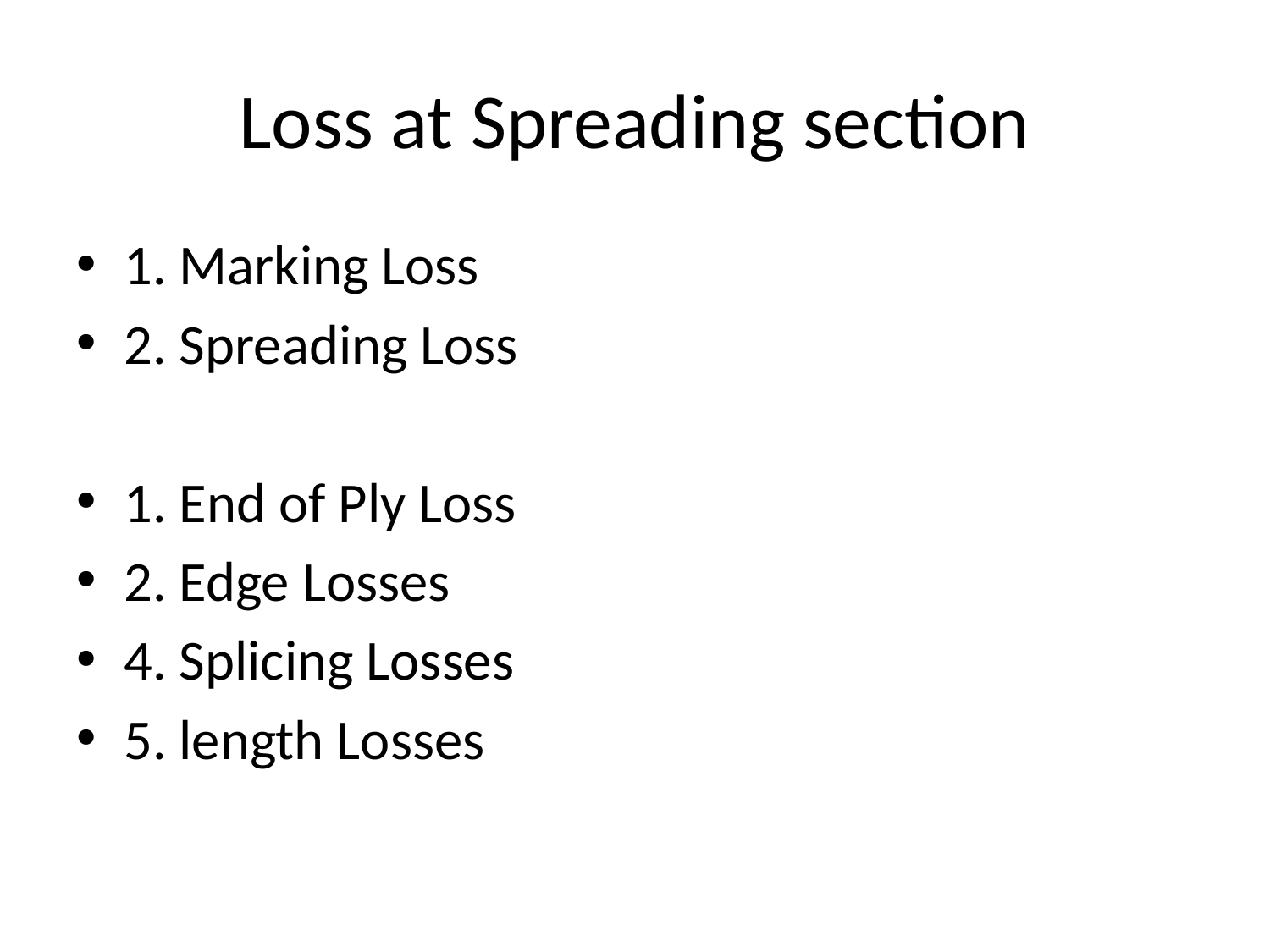

# Loss at Spreading section
1. Marking Loss
2. Spreading Loss

1. End of Ply Loss
2. Edge Losses
4. Splicing Losses
5. length Losses